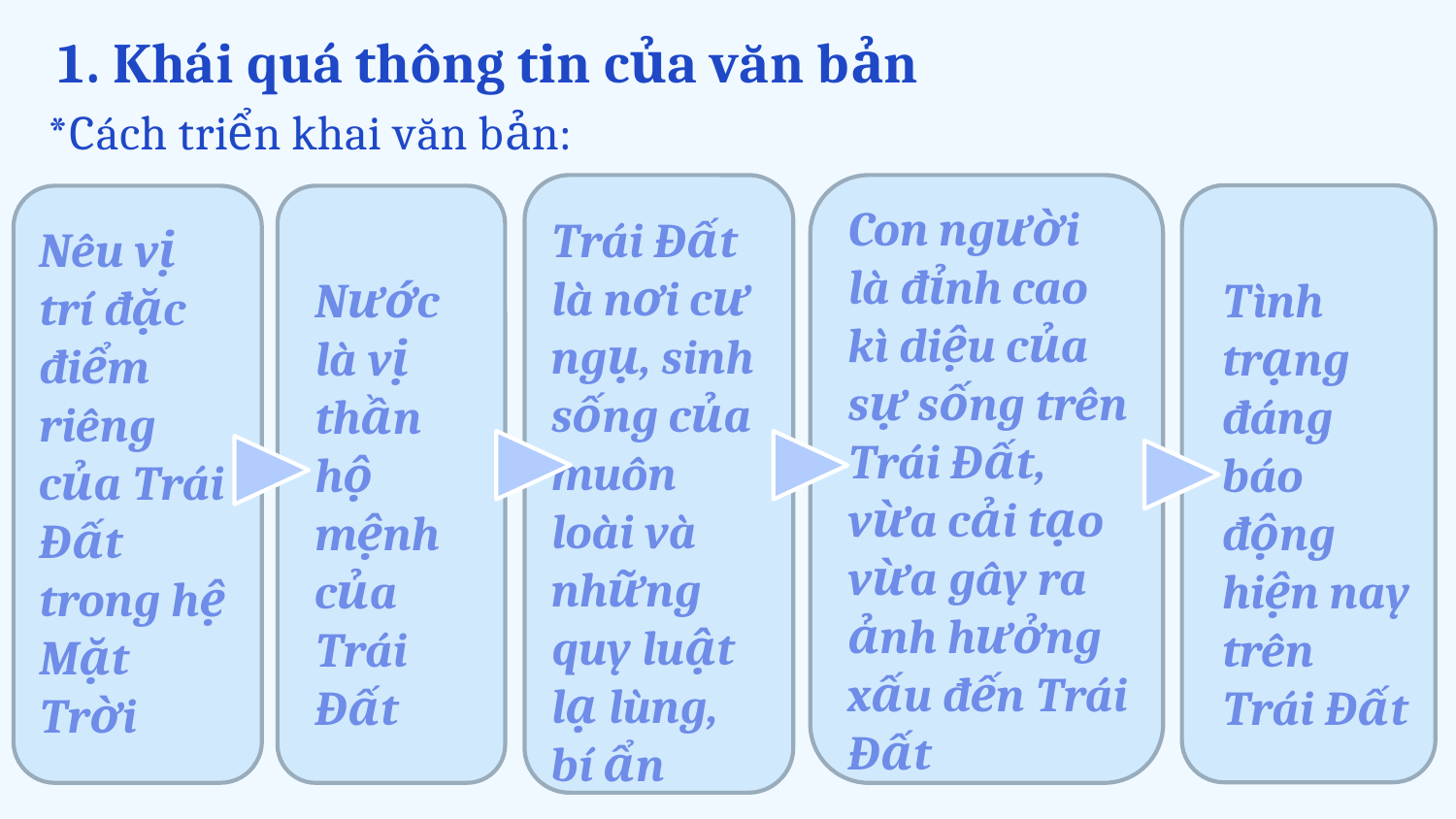

# 1. Khái quá thông tin của văn bản
*Cách triển khai văn bản:

Con người là đỉnh cao kì diệu của sự sống trên Trái Đất, vừa cải tạo vừa gây ra ảnh hưởng xấu đến Trái Đất

Trái Đất là nơi cư ngụ, sinh sống của muôn loài và những quy luật lạ lùng, bí ẩn

Tình trạng đáng báo động hiện nay trên Trái Đất

Nêu vị trí đặc điểm riêng của Trái Đất trong hệ Mặt Trời

Nước là vị thần hộ mệnh của Trái Đất